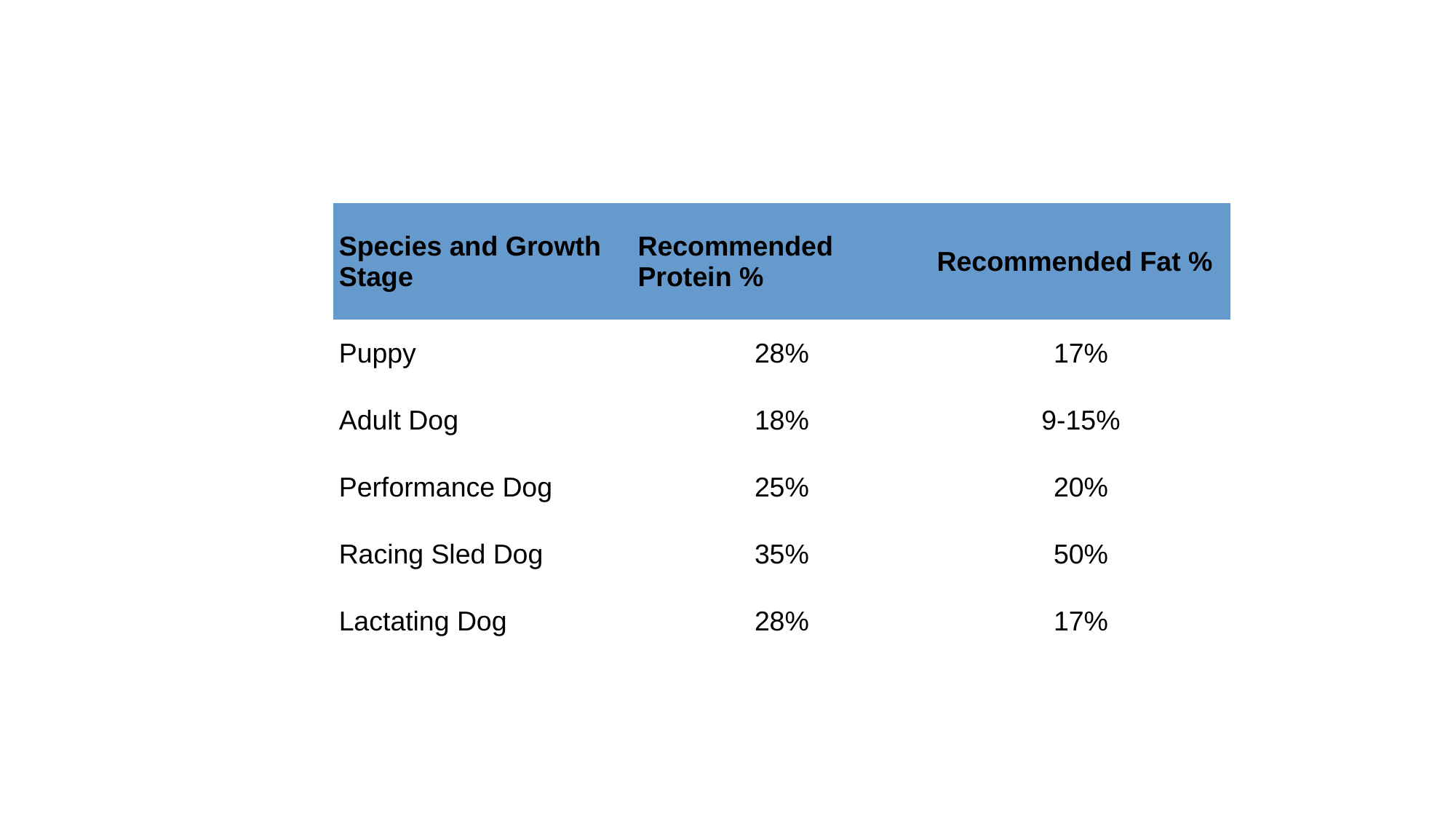

| Species and Growth Stage | Recommended Protein % | Recommended Fat % |
| --- | --- | --- |
| Puppy | 28% | 17% |
| Adult Dog | 18% | 9-15% |
| Performance Dog | 25% | 20% |
| Racing Sled Dog | 35% | 50% |
| Lactating Dog | 28% | 17% |